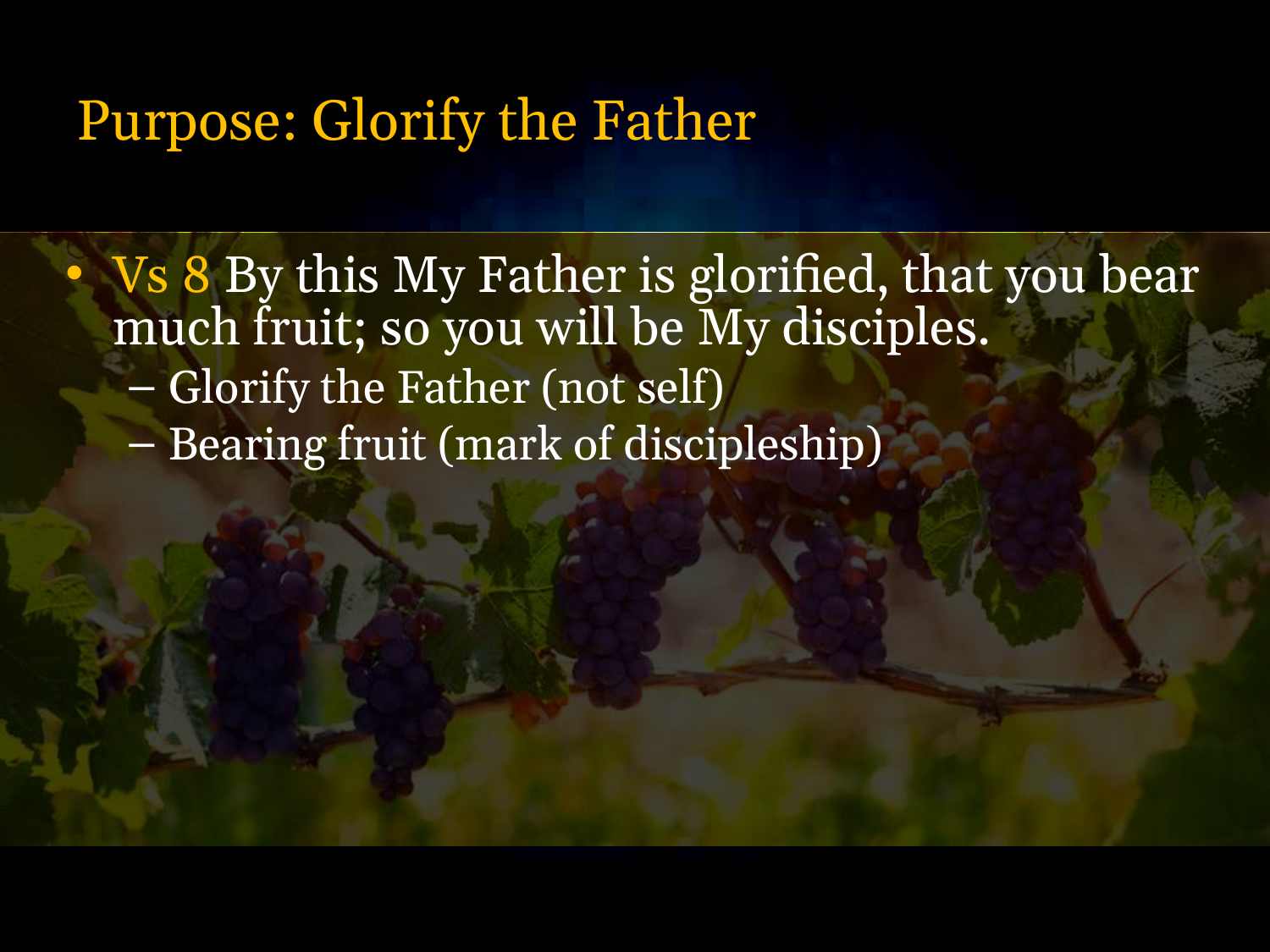

# Purpose: Glorify the Father
Vs 8 By this My Father is glorified, that you bear much fruit; so you will be My disciples.
Glorify the Father (not self)
Bearing fruit (mark of discipleship)